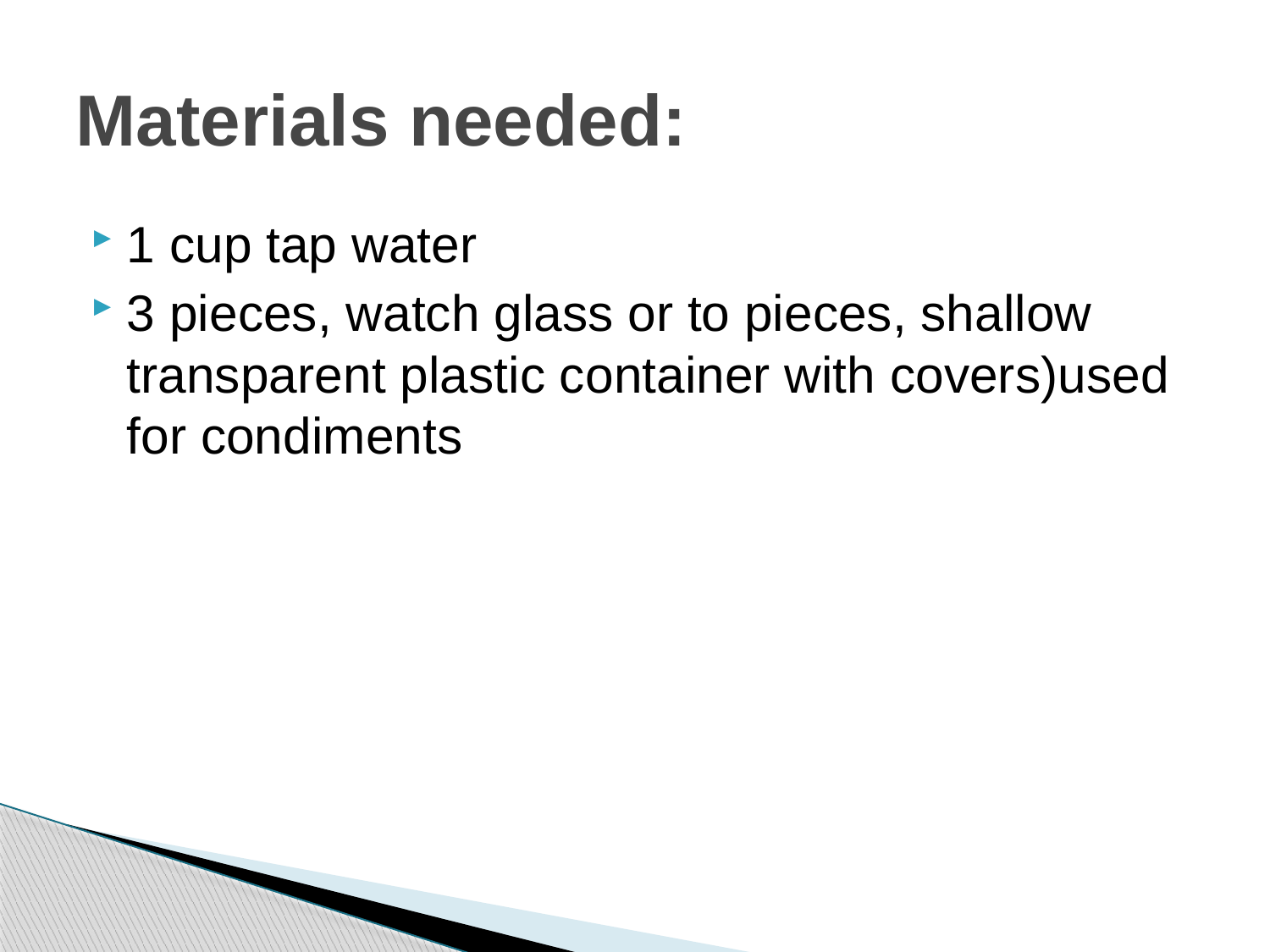

# Materials needed:
1 cup tap water
3 pieces, watch glass or to pieces, shallow transparent plastic container with covers)used for condiments